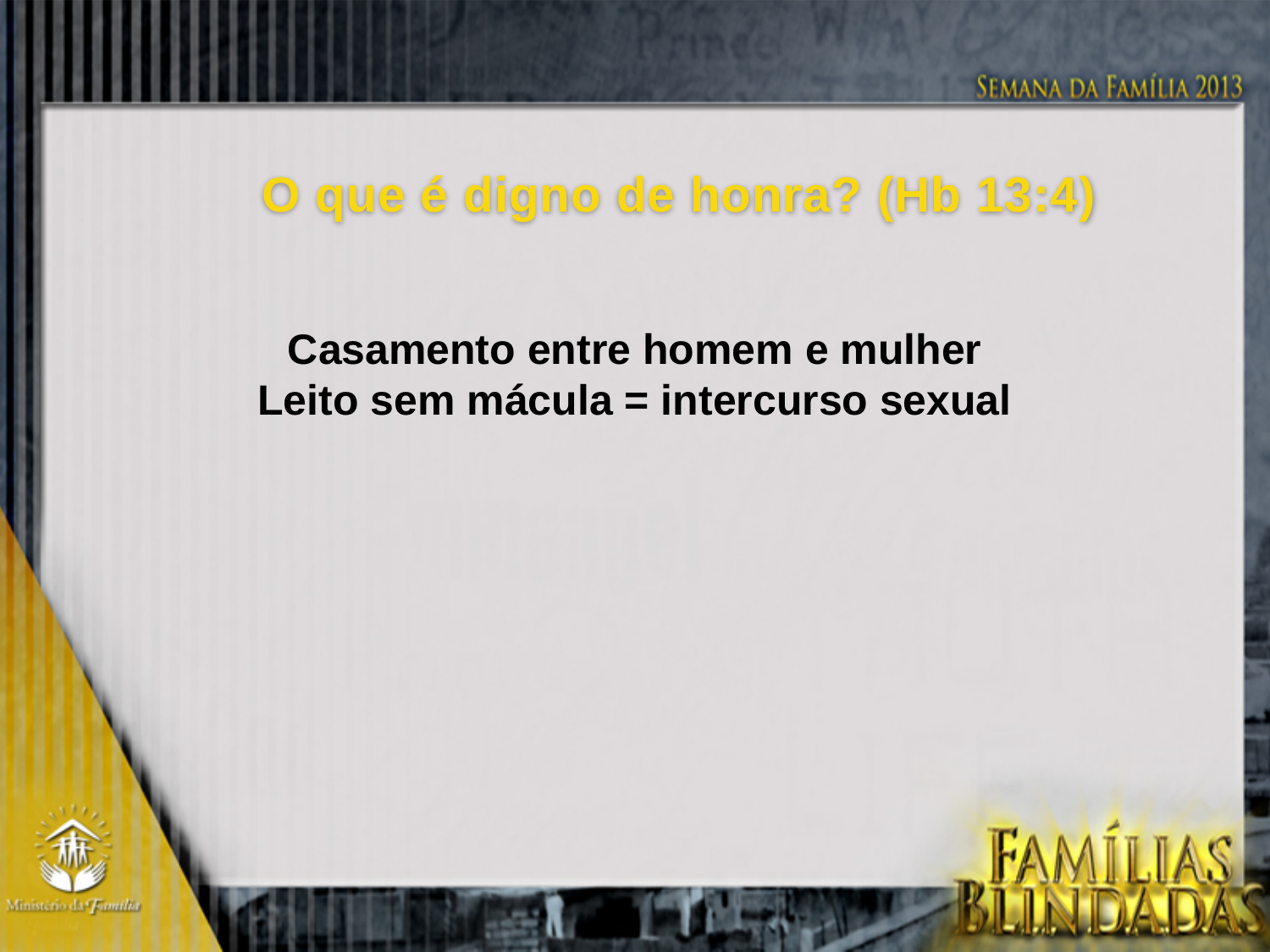

O que é digno de honra? (Hb 13:4)
Casamento entre homem e mulher
Leito sem mácula = intercurso sexual